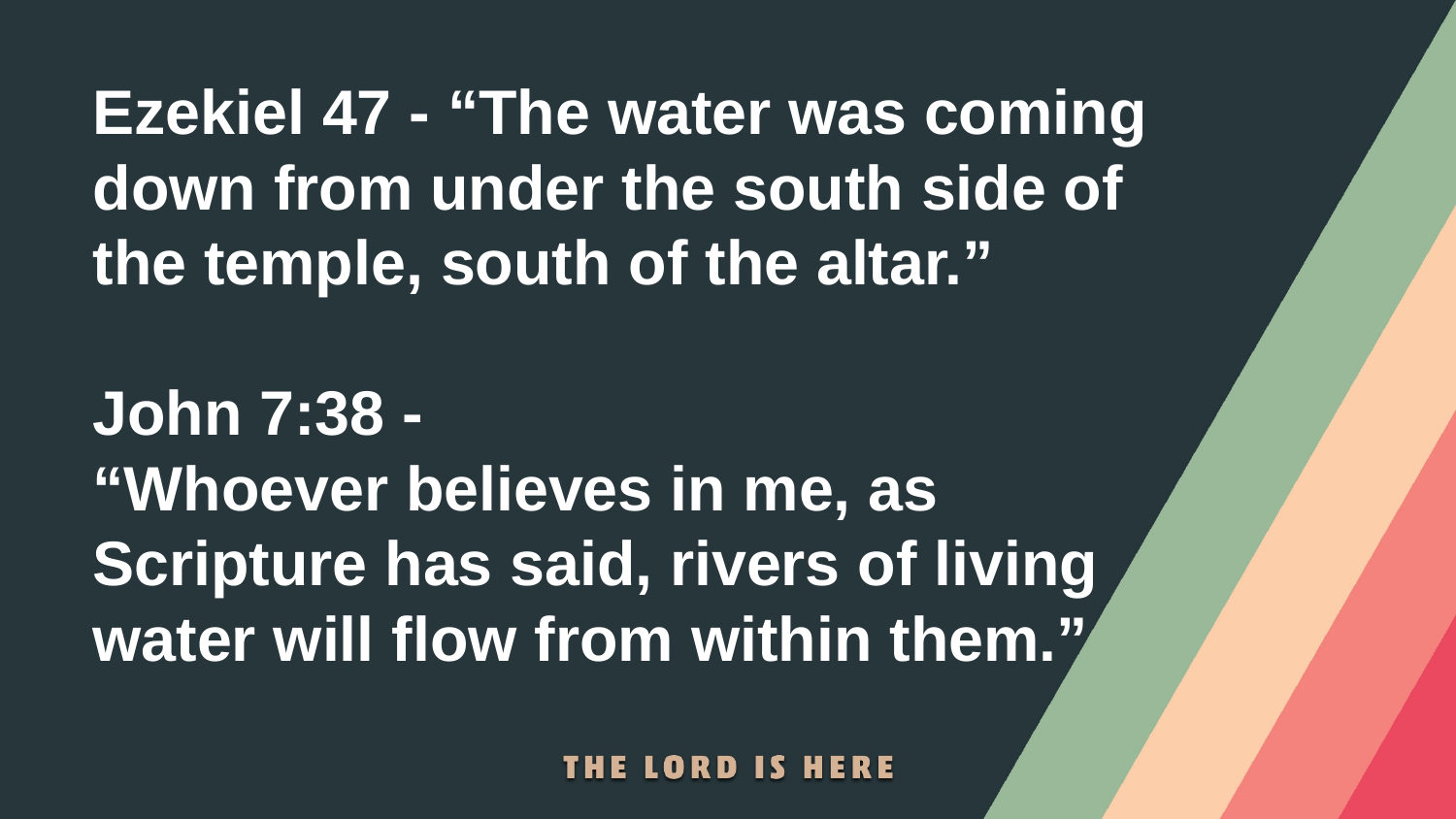

Ezekiel 47 - “The water was coming down from under the south side of the temple, south of the altar.”

John 7:38 -
“Whoever believes in me, as Scripture has said, rivers of living water will flow from within them.”